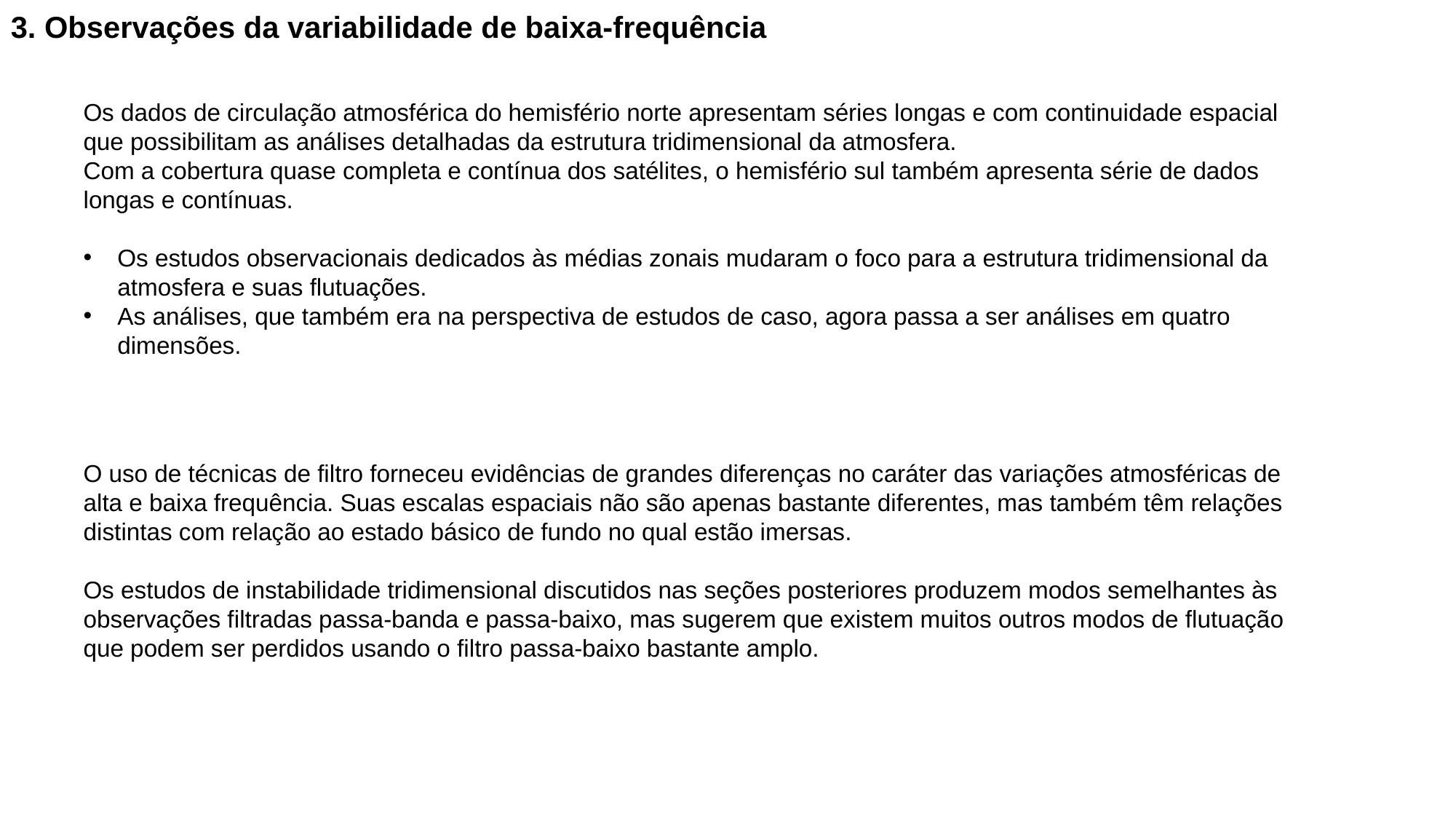

3. Observações da variabilidade de baixa-frequência
Os dados de circulação atmosférica do hemisfério norte apresentam séries longas e com continuidade espacial que possibilitam as análises detalhadas da estrutura tridimensional da atmosfera.
Com a cobertura quase completa e contínua dos satélites, o hemisfério sul também apresenta série de dados longas e contínuas.

Os estudos observacionais dedicados às médias zonais mudaram o foco para a estrutura tridimensional da atmosfera e suas flutuações.
As análises, que também era na perspectiva de estudos de caso, agora passa a ser análises em quatro dimensões.
O uso de técnicas de filtro forneceu evidências de grandes diferenças no caráter das variações atmosféricas de alta e baixa frequência. Suas escalas espaciais não são apenas bastante diferentes, mas também têm relações distintas com relação ao estado básico de fundo no qual estão imersas.

Os estudos de instabilidade tridimensional discutidos nas seções posteriores produzem modos semelhantes às observações filtradas passa-banda e passa-baixo, mas sugerem que existem muitos outros modos de flutuação que podem ser perdidos usando o filtro passa-baixo bastante amplo.